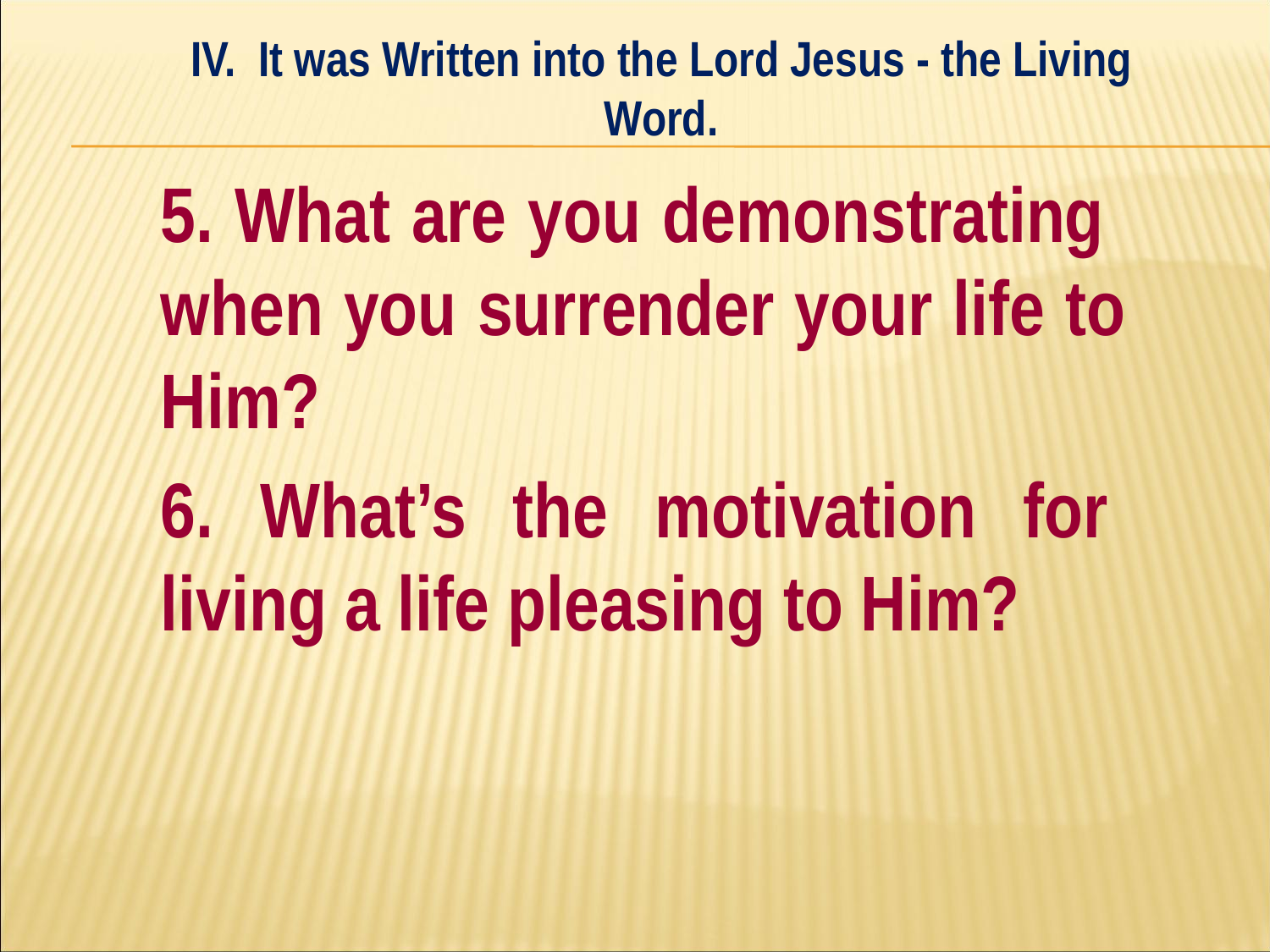

IV.  It was Written into the Lord Jesus - the Living Word.
#
	5. What are you demonstrating 	when you surrender your life to 	Him?
	6. What’s the motivation for 	living a life pleasing to Him?